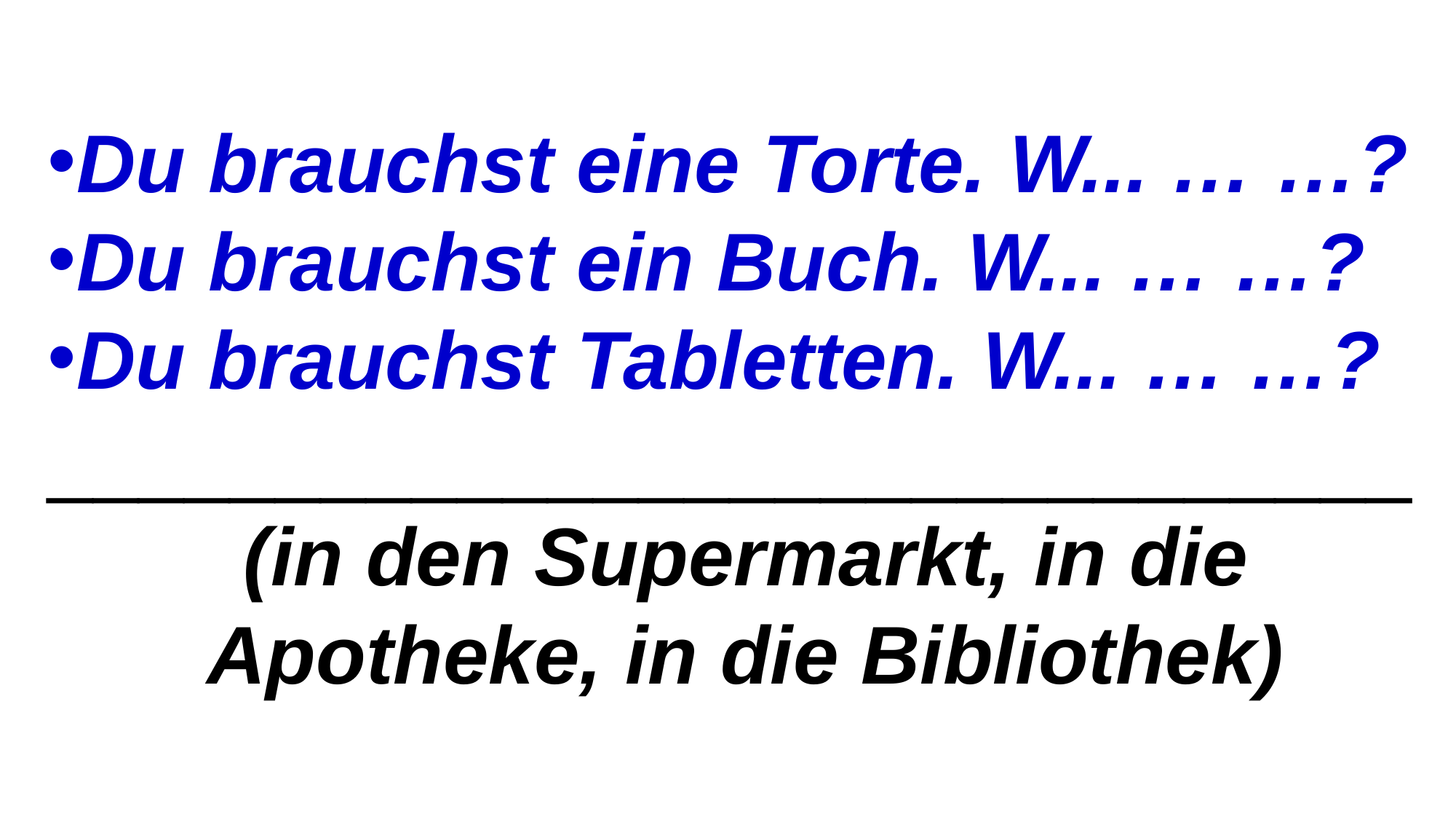

Du brauchst eine Torte. W... … …?
Du brauchst ein Buch. W... … …?
Du brauchst Tabletten. W... … …?
______________________________
(in den Supermarkt, in die Apotheke, in die Bibliothek)